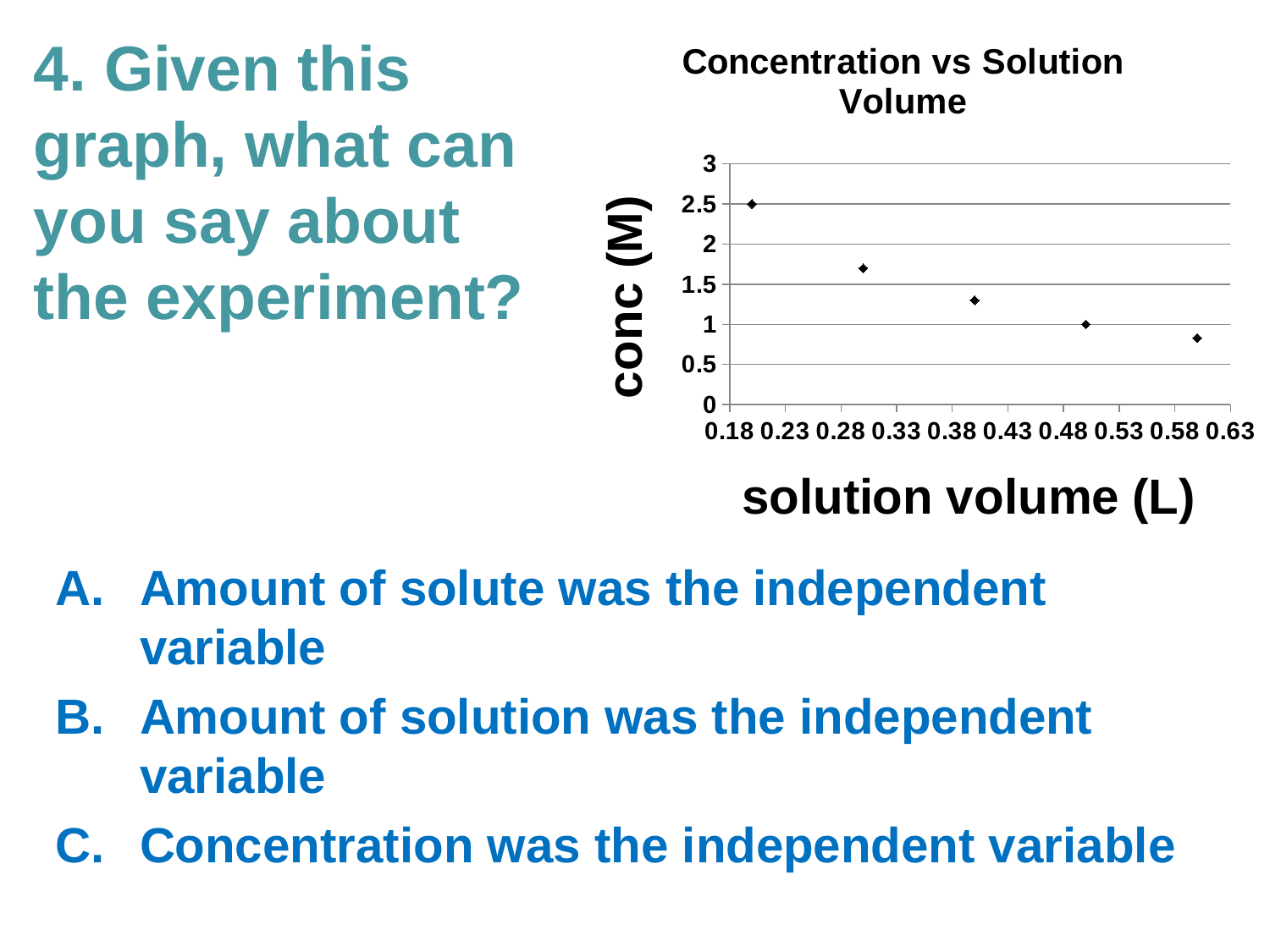

# 4. Given this graph, what can you say about the experiment?

### Chart: Concentration vs Solution Volume

| Category | red chemical |
|---|---|
Amount of solute was the independent variable
Amount of solution was the independent variable
Concentration was the independent variable
More than one of these